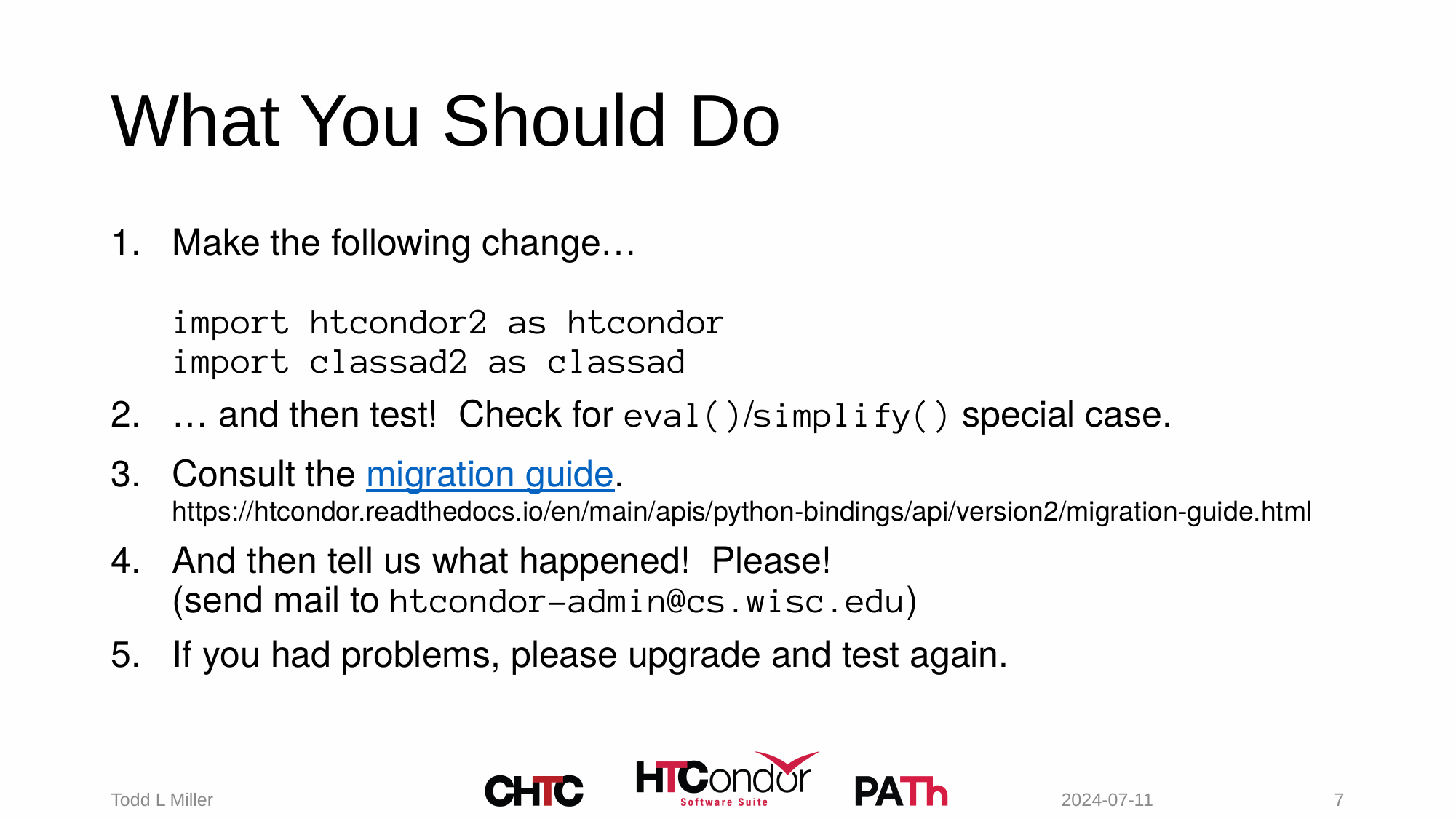

# What You Should Do
Make the following change…
import htcondor2 as htcondor
import classad2 as classad
… and then test!  Check for eval()/simplify() special case.
Consult the migration guide.
https://htcondor.readthedocs.io/en/main/apis/python-bindings/api/version2/migration-guide.html
And then tell us what happened!  Please!
(send mail to htcondor-admin@cs.wisc.edu)
If you had problems, please upgrade and test again.

2024-07-11
7
Todd L Miller